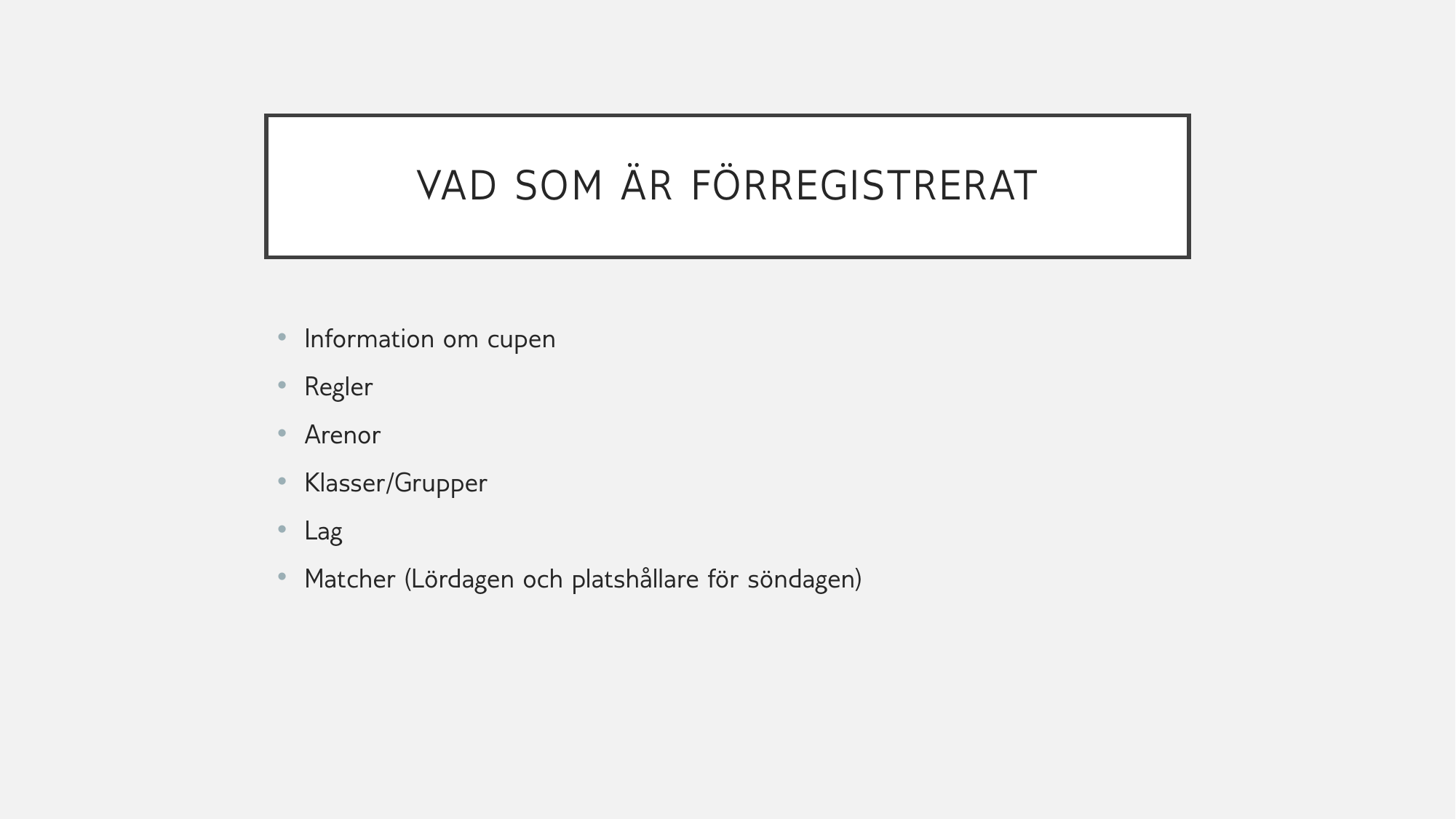

# Vad som är förregistrerat
Information om cupen
Regler
Arenor
Klasser/Grupper
Lag
Matcher (Lördagen och platshållare för söndagen)